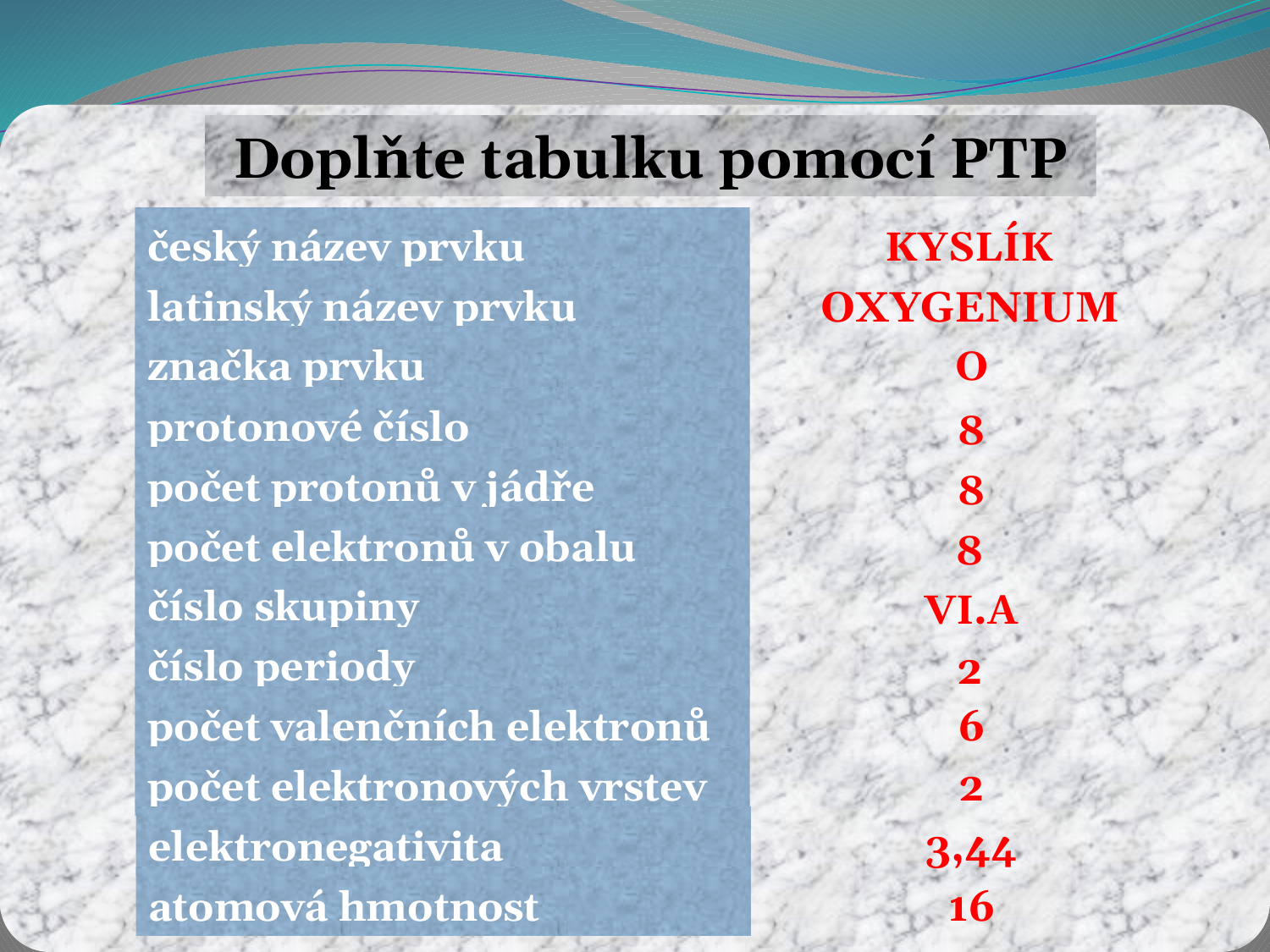

Doplňte tabulku pomocí PTP
český název prvku
latinský název prvku
značka prvku
protonové číslo
počet protonů v jádře
počet elektronů v obalu
číslo skupiny
číslo periody
počet valenčních elektronů
počet elektronových vrstev
elektronegativita
atomová hmotnost
KYSLÍK
Oxygenium
O
8
8
8
VI.A
2
6
2
3,44
16